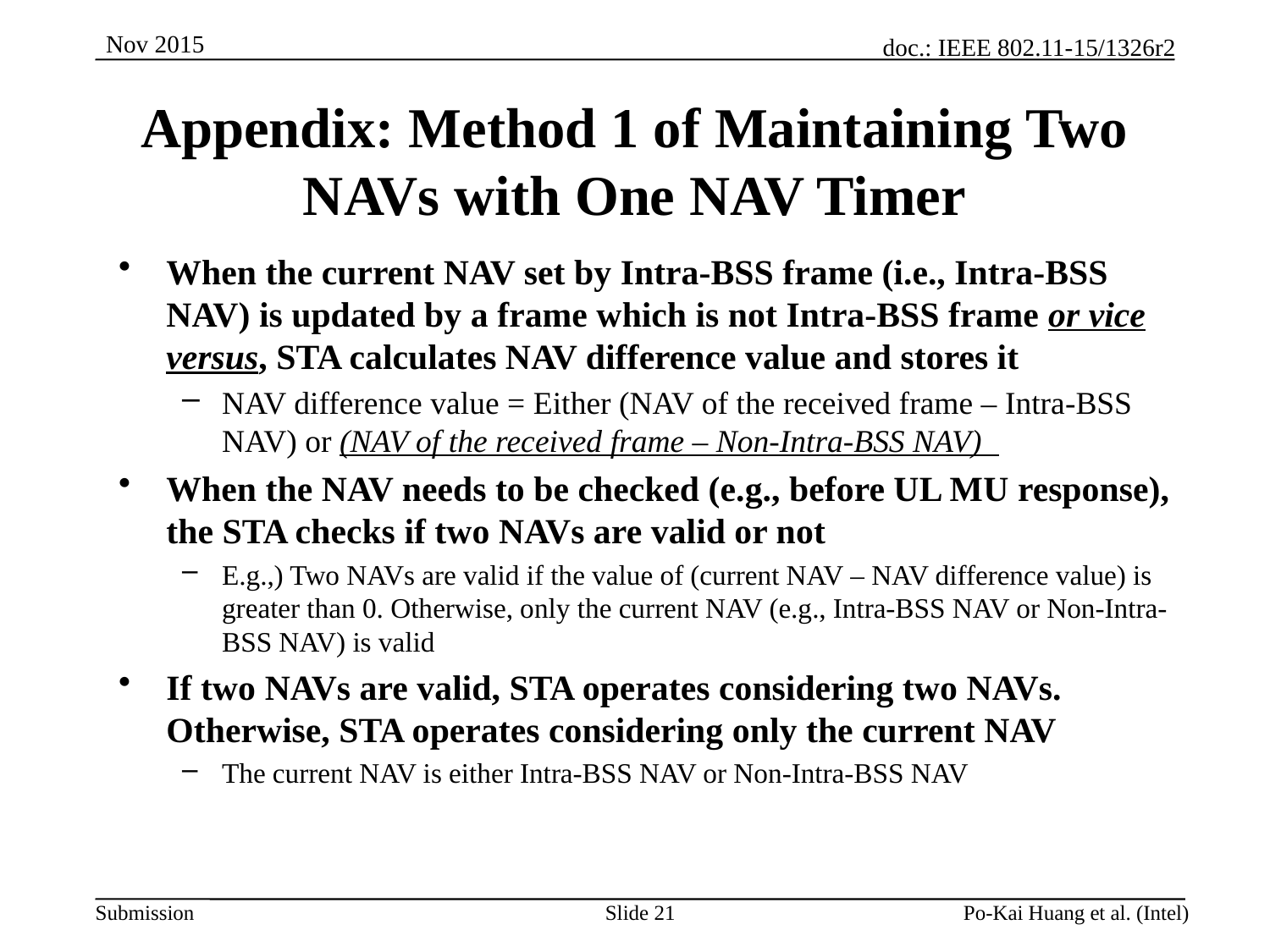

# Appendix: Method 1 of Maintaining Two NAVs with One NAV Timer
When the current NAV set by Intra-BSS frame (i.e., Intra-BSS NAV) is updated by a frame which is not Intra-BSS frame or vice versus, STA calculates NAV difference value and stores it
NAV difference value = Either (NAV of the received frame – Intra-BSS NAV) or (NAV of the received frame – Non-Intra-BSS NAV)
When the NAV needs to be checked (e.g., before UL MU response), the STA checks if two NAVs are valid or not
E.g.,) Two NAVs are valid if the value of (current NAV – NAV difference value) is greater than 0. Otherwise, only the current NAV (e.g., Intra-BSS NAV or Non-Intra-BSS NAV) is valid
If two NAVs are valid, STA operates considering two NAVs. Otherwise, STA operates considering only the current NAV
The current NAV is either Intra-BSS NAV or Non-Intra-BSS NAV

Slide 21
Po-Kai Huang et al. (Intel)